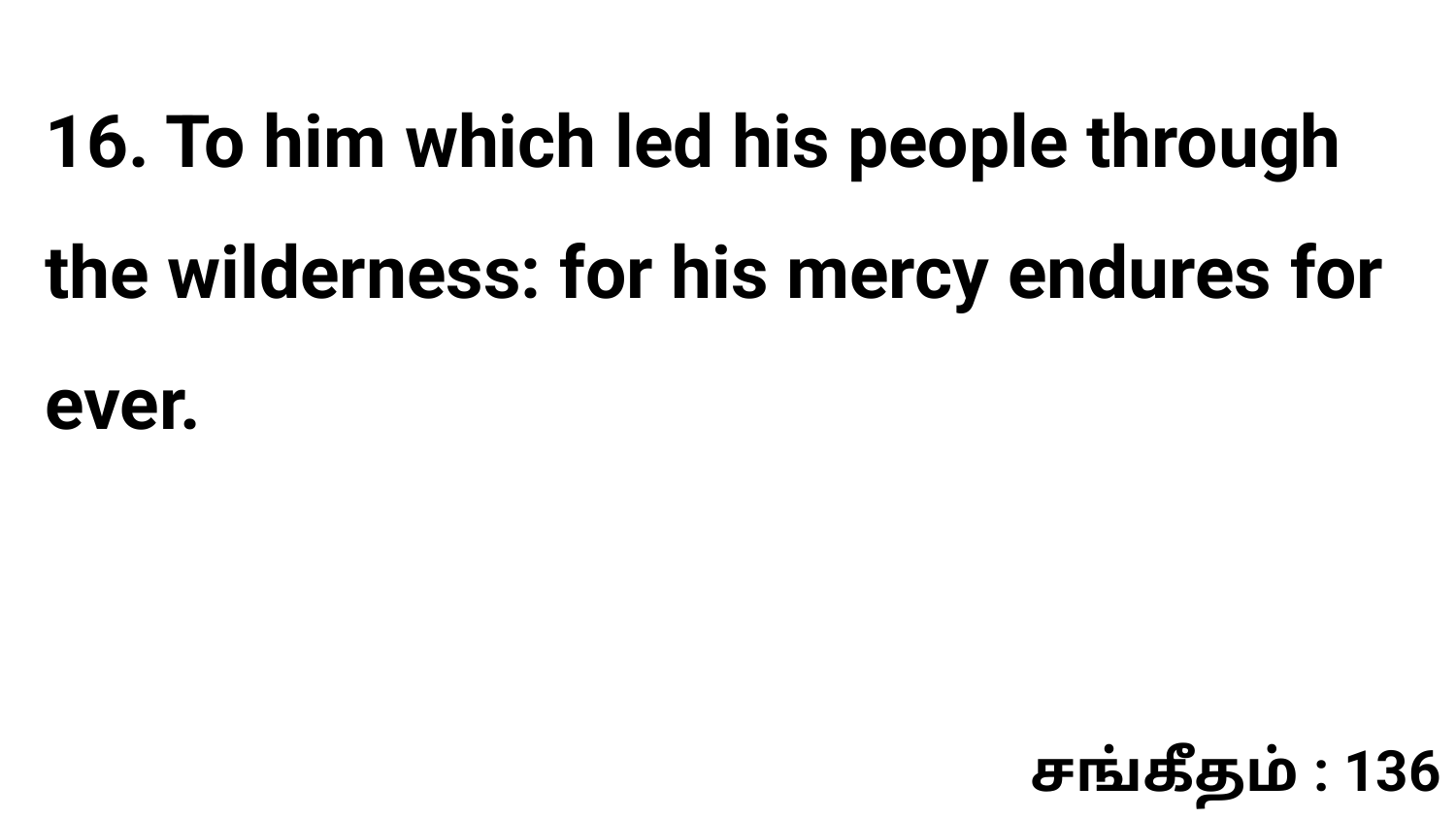

16. To him which led his people through the wilderness: for his mercy endures for ever.
சங்கீதம் : 136